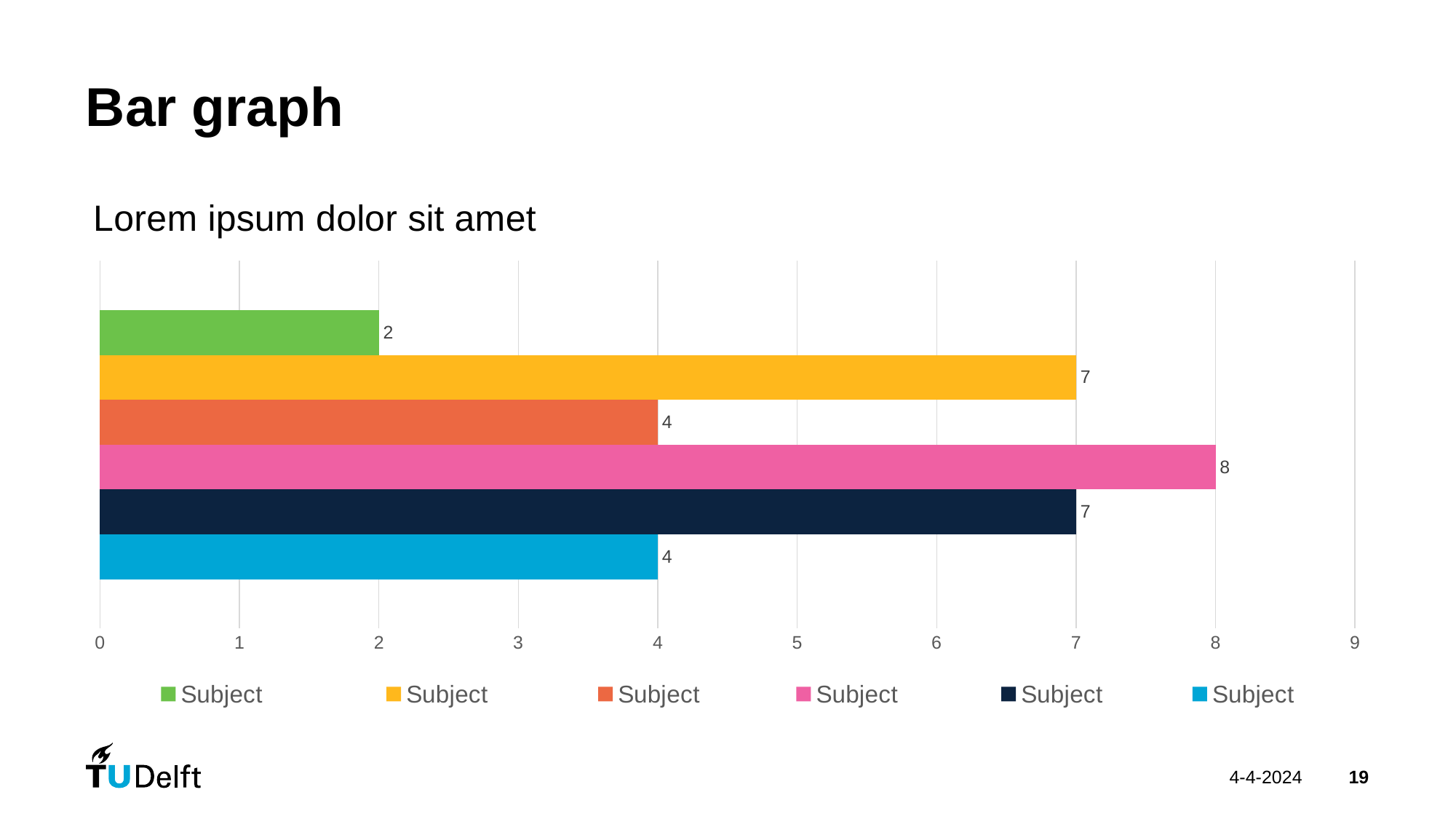

# Bar graph

### Chart: Lorem ipsum dolor sit amet

| Category | Subject | Subject  | Subject    | Subject   | Subject     | Subject       |
|---|---|---|---|---|---|---|
| Title | 4.0 | 7.0 | 8.0 | 4.0 | 7.0 | 2.0 |
4-4-2024
19